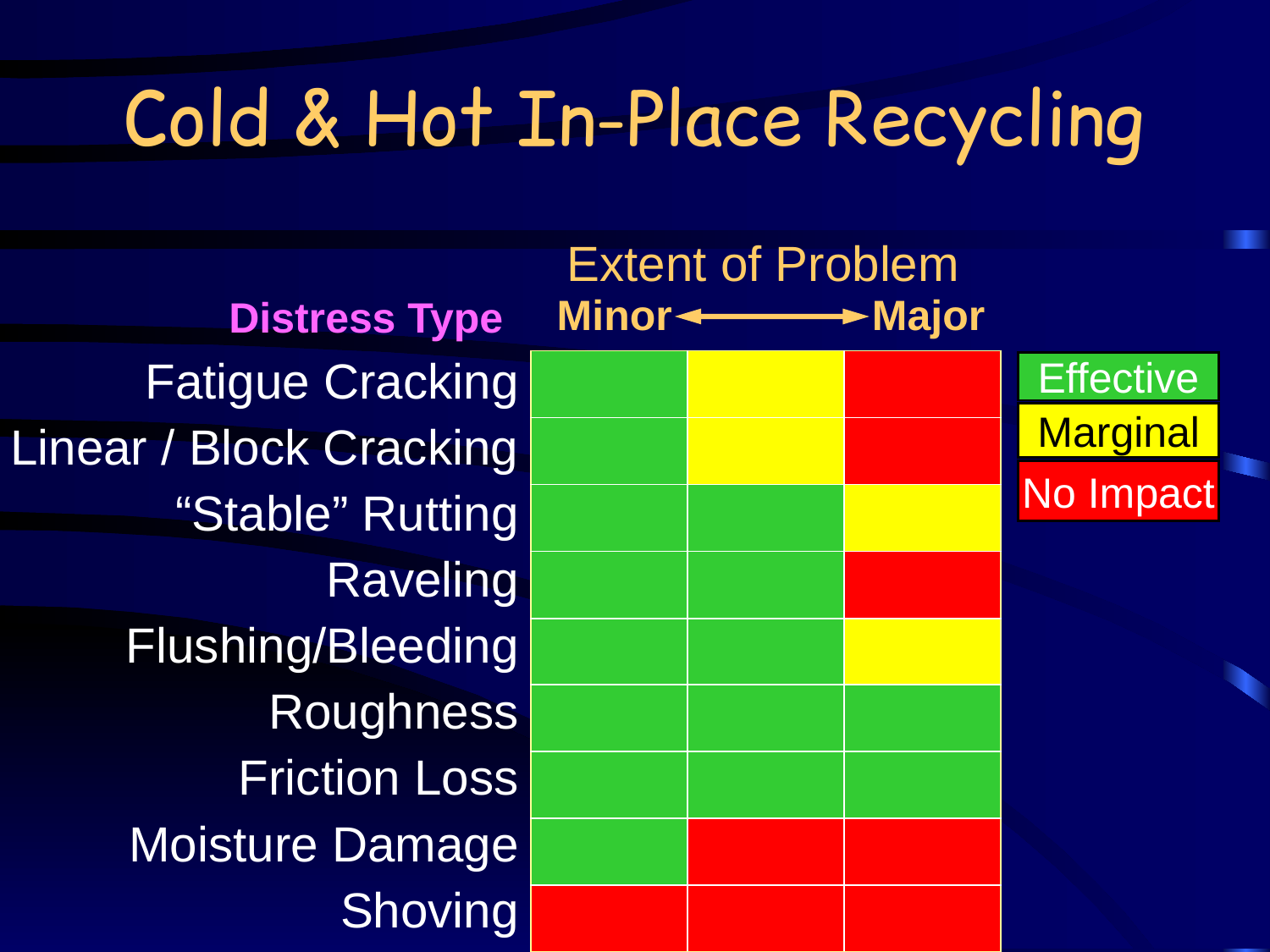

# Cold & Hot In-Place Recycling
Extent of Problem
Major
Minor
Distress Type

Fatigue Cracking
Linear / Block Cracking
“Stable” Rutting
Raveling
Flushing/Bleeding
Roughness
Friction Loss
Moisture Damage
Shoving
|  |  |  |
| --- | --- | --- |
|  |  |  |
|  |  |  |
|  |  |  |
|  |  |  |
|  |  |  |
|  |  |  |
|  |  |  |
|  |  |  |
Effective
Marginal
No Impact